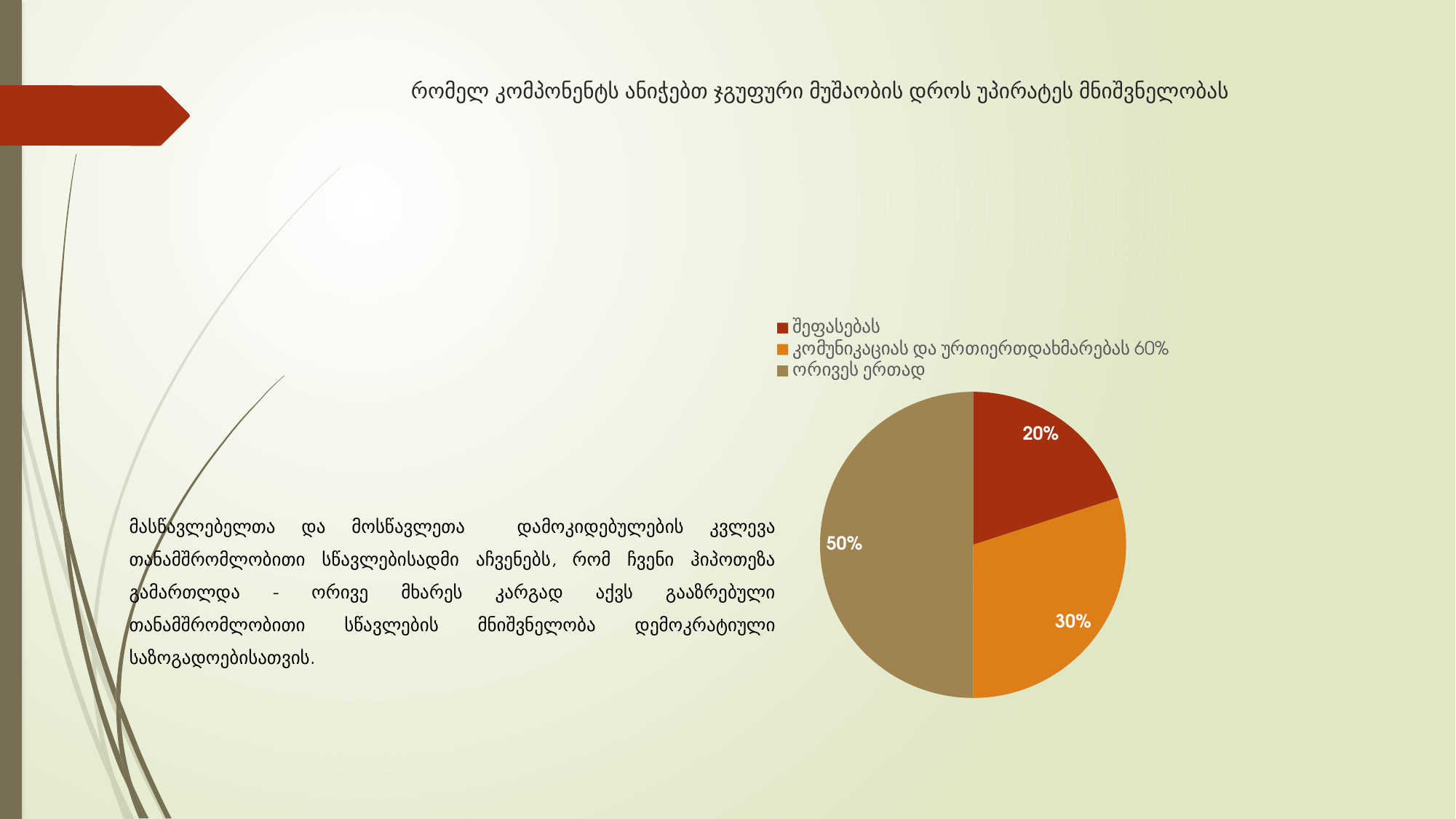

# რომელ კომპონენტს ანიჭებთ ჯგუფური მუშაობის დროს უპირატეს მნიშვნელობას

### Chart

| Category | გაყიდვები |
|---|---|
| შეფასებას | 0.2 |
| კომუნიკაციას და ურთიერთდახმარებას 60% | 0.3 |
| ორივეს ერთად | 0.5 |
მასწავლებელთა და მოსწავლეთა  დამოკიდებულების კვლევა თანამშრომლობითი სწავლებისადმი აჩვენებს, რომ ჩვენი ჰიპოთეზა გამართლდა - ორივე მხარეს კარგად აქვს გააზრებული თანამშრომლობითი სწავლების მნიშვნელობა დემოკრატიული საზოგადოებისათვის.